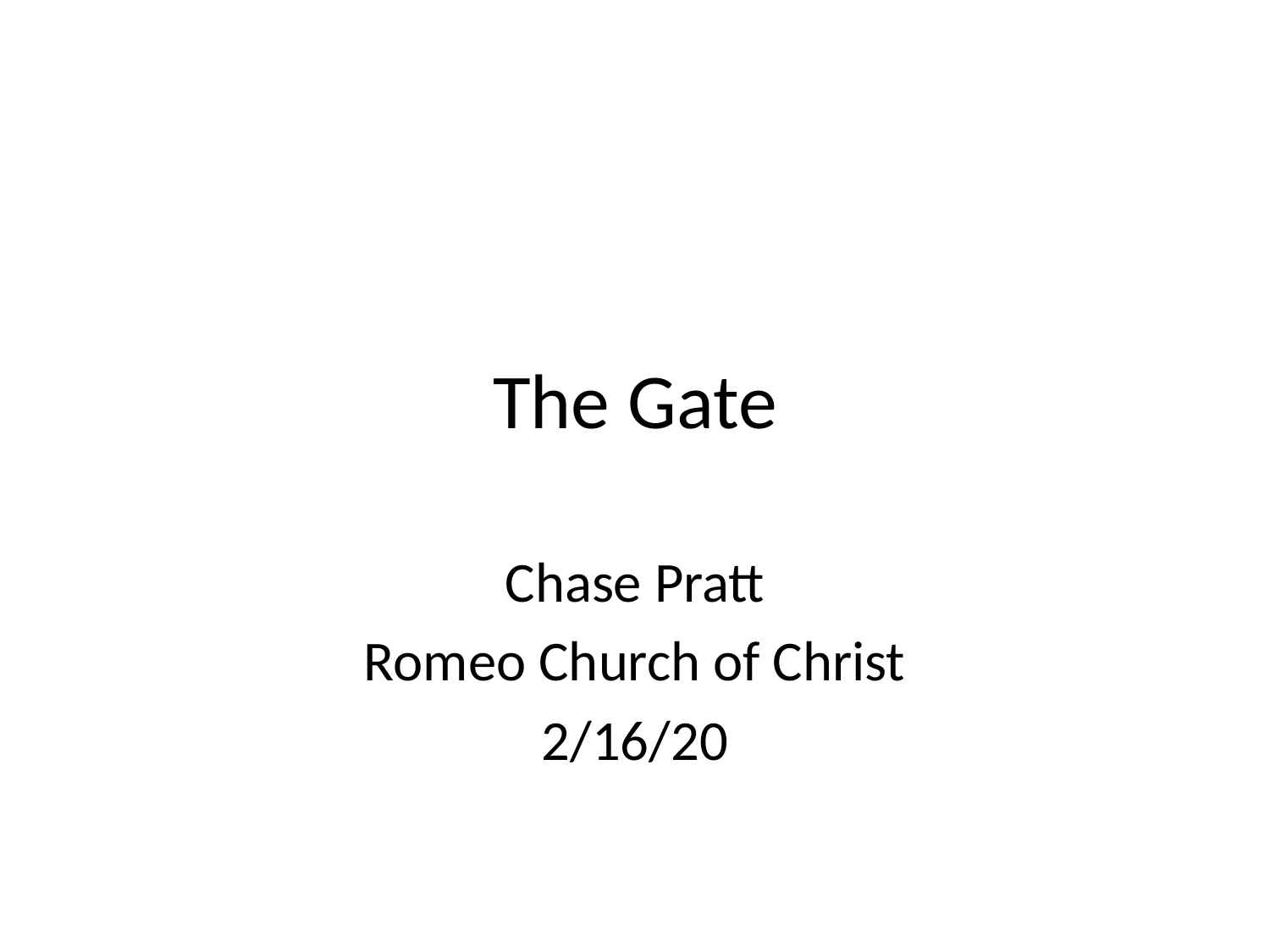

# The Gate
Chase Pratt
Romeo Church of Christ
2/16/20